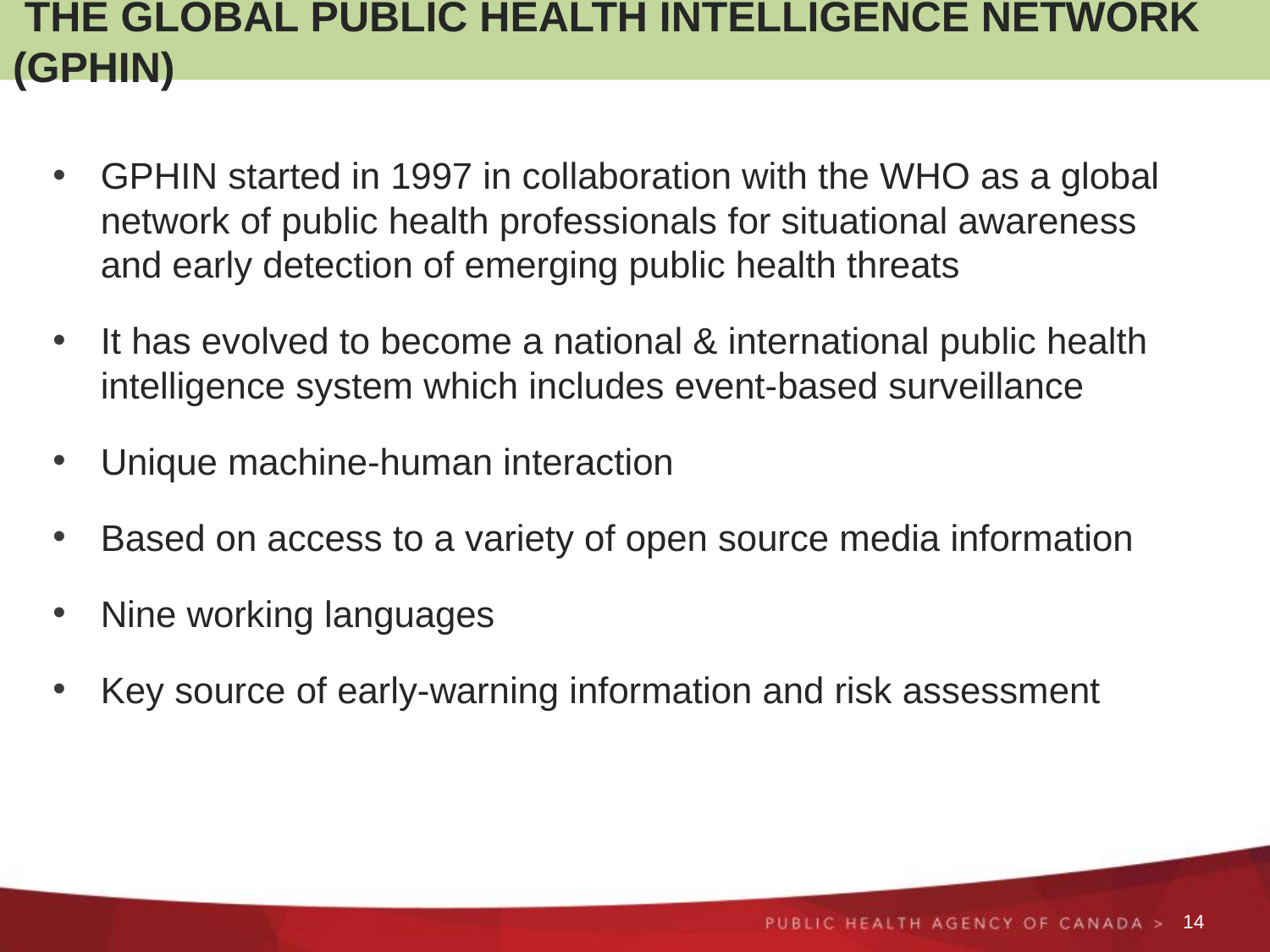

# The Global Public Health Intelligence Network (GPHIN)
GPHIN started in 1997 in collaboration with the WHO as a global network of public health professionals for situational awareness and early detection of emerging public health threats
It has evolved to become a national & international public health intelligence system which includes event-based surveillance
Unique machine-human interaction
Based on access to a variety of open source media information
Nine working languages
Key source of early-warning information and risk assessment
14